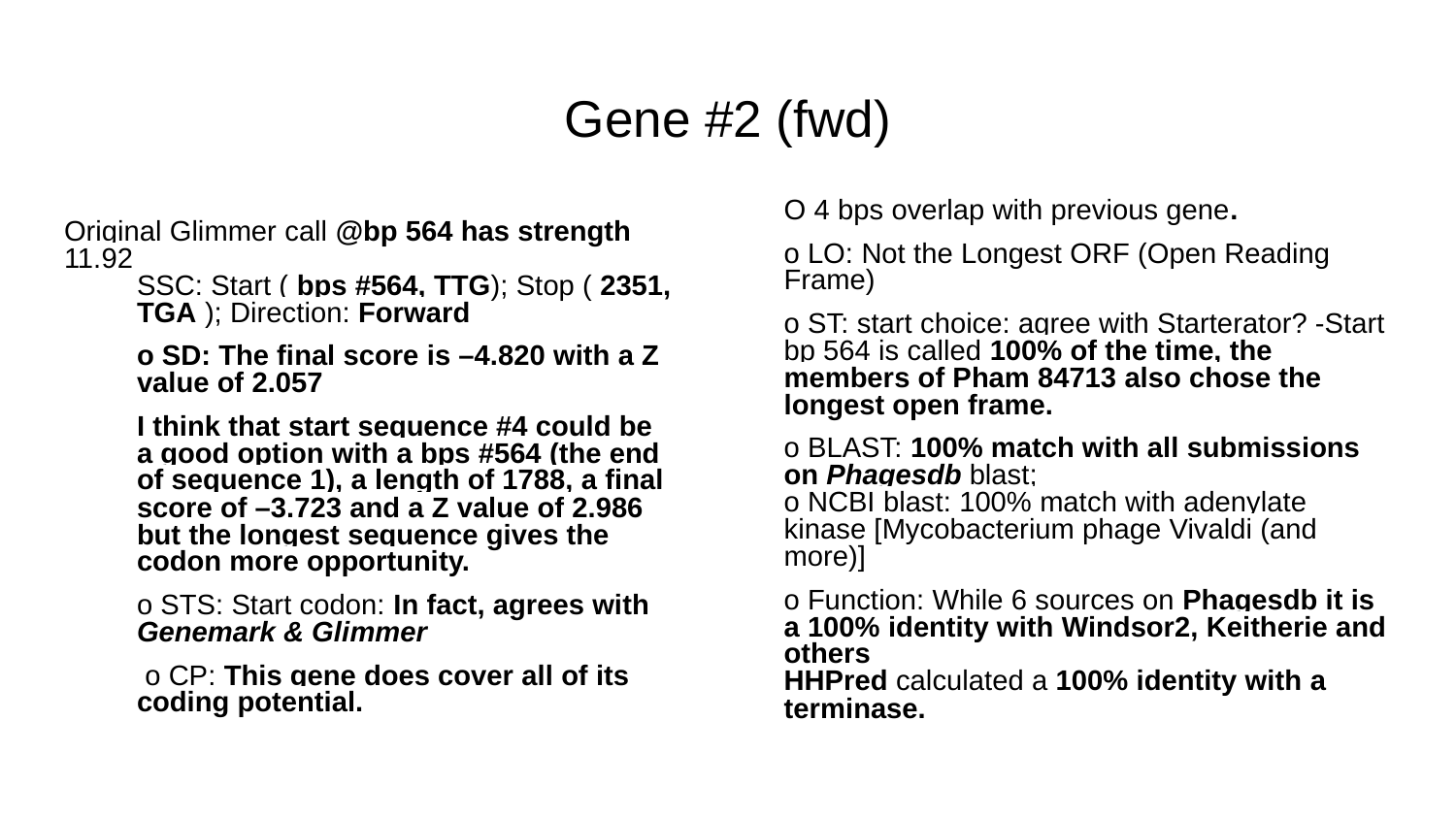

# Gene #2 (fwd)
Original Glimmer call @bp 564 has strength 11.92
SSC: Start ( bps #564, TTG); Stop ( 2351, TGA ); Direction: Forward
o SD: The final score is –4.820 with a Z value of 2.057
I think that start sequence #4 could be a good option with a bps #564 (the end of sequence 1), a length of 1788, a final score of –3.723 and a Z value of 2.986 but the longest sequence gives the codon more opportunity.
o STS: Start codon: In fact, agrees with Genemark & Glimmer
 o CP: This gene does cover all of its coding potential.
O 4 bps overlap with previous gene.
o LO: Not the Longest ORF (Open Reading Frame)
o ST: start choice: agree with Starterator? -Start bp 564 is called 100% of the time, the members of Pham 84713 also chose the longest open frame.
o BLAST: 100% match with all submissions on Phagesdb blast;
o NCBI blast: 100% match with adenylate kinase [Mycobacterium phage Vivaldi (and more)]
o Function: While 6 sources on Phagesdb it is a 100% identity with Windsor2, Keitherie and others
HHPred calculated a 100% identity with a terminase.